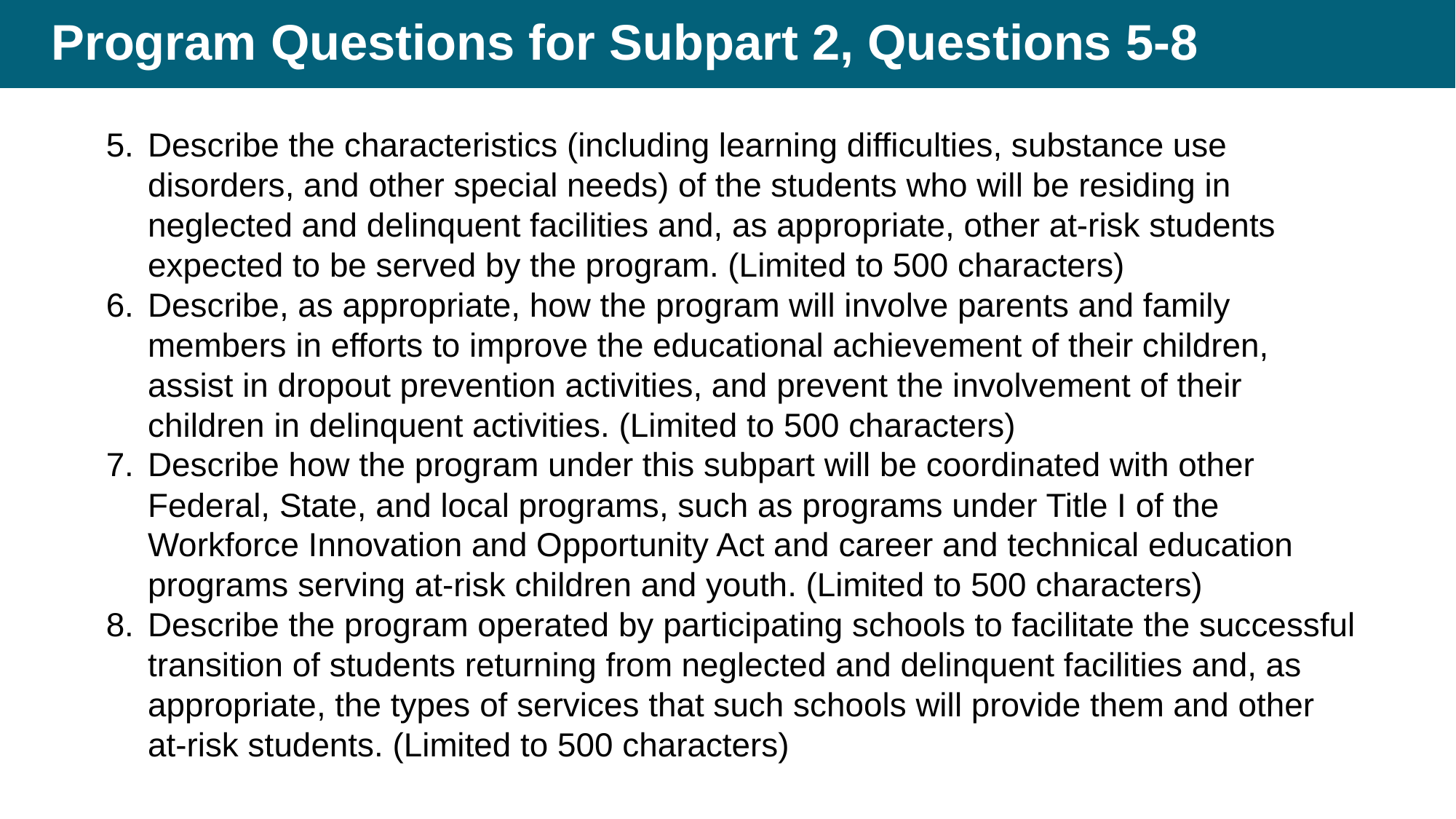

# Program Questions for Subpart 2, Questions 5-8
Describe the characteristics (including learning difficulties, substance use disorders, and other special needs) of the students who will be residing in neglected and delinquent facilities and, as appropriate, other at-risk students expected to be served by the program. (Limited to 500 characters)
Describe, as appropriate, how the program will involve parents and family members in efforts to improve the educational achievement of their children, assist in dropout prevention activities, and prevent the involvement of their children in delinquent activities. (Limited to 500 characters)
Describe how the program under this subpart will be coordinated with other Federal, State, and local programs, such as programs under Title I of the Workforce Innovation and Opportunity Act and career and technical education programs serving at-risk children and youth. (Limited to 500 characters)
Describe the program operated by participating schools to facilitate the successful transition of students returning from neglected and delinquent facilities and, as appropriate, the types of services that such schools will provide them and other at-risk students. (Limited to 500 characters)